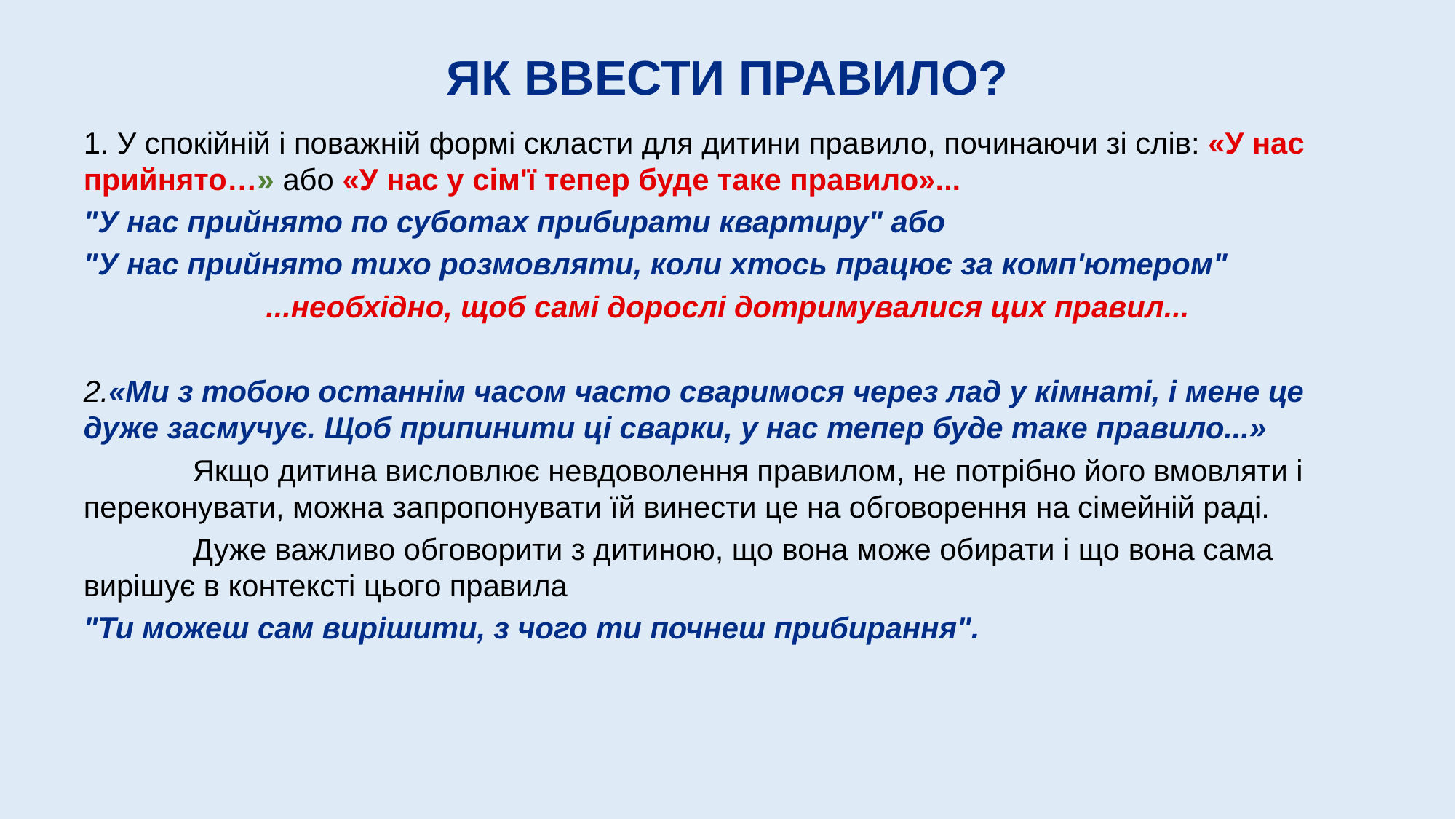

# ЯК ВВЕСТИ ПРАВИЛО?
1. У спокійній і поважній формі скласти для дитини правило, починаючи зі слів: «У нас прийнято…» або «У нас у сім'ї тепер буде таке правило»...
"У нас прийнято по суботах прибирати квартиру" або
"У нас прийнято тихо розмовляти, коли хтось працює за комп'ютером"
...необхідно, щоб самі дорослі дотримувалися цих правил...

2.«Ми з тобою останнім часом часто сваримося через лад у кімнаті, і мене це дуже засмучує. Щоб припинити ці сварки, у нас тепер буде таке правило...»
 	Якщо дитина висловлює невдоволення правилом, не потрібно його вмовляти і переконувати, можна запропонувати їй винести це на обговорення на сімейній раді.
	Дуже важливо обговорити з дитиною, що вона може обирати і що вона сама вирішує в контексті цього правила
"Ти можеш сам вирішити, з чого ти почнеш прибирання".